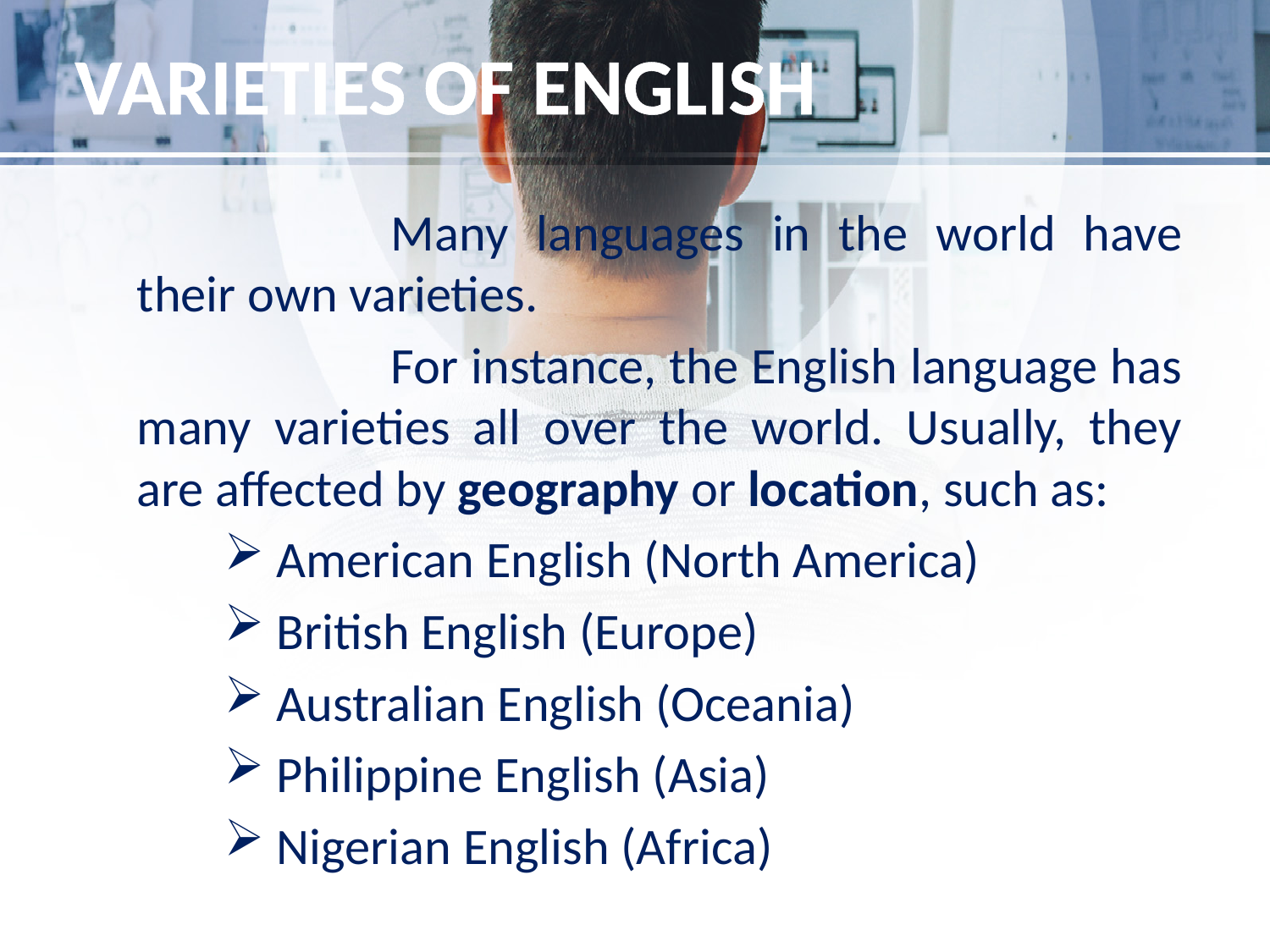

# VARIETIES OF ENGLISH
			Many languages in the world have their own varieties.
			For instance, the English language has many varieties all over the world. Usually, they are affected by geography or location, such as:
 American English (North America)
 British English (Europe)
 Australian English (Oceania)
 Philippine English (Asia)
 Nigerian English (Africa)